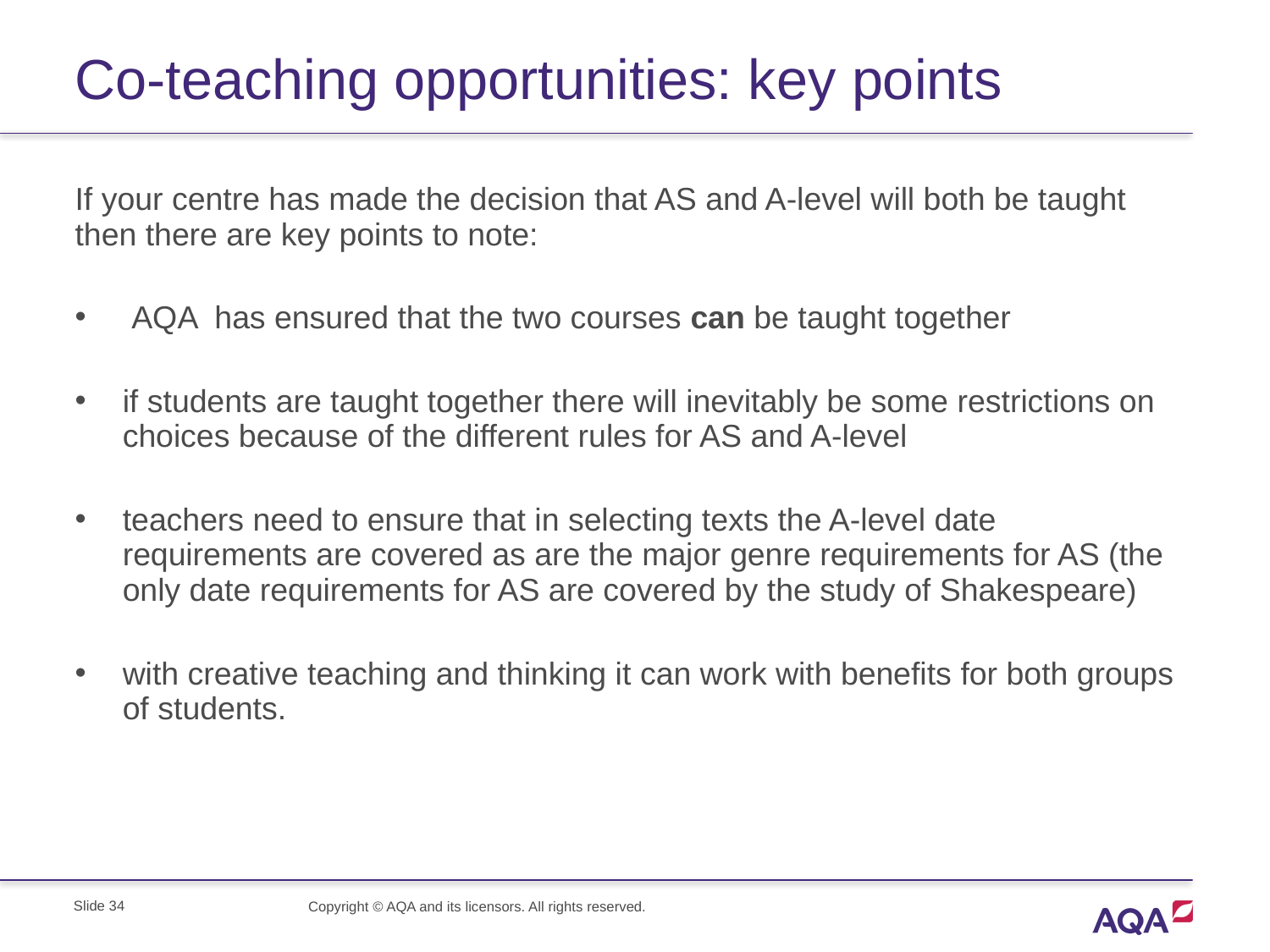

# Co-teaching opportunities: key points
If your centre has made the decision that AS and A-level will both be taught then there are key points to note:

 AQA  has ensured that the two courses can be taught together

if students are taught together there will inevitably be some restrictions on choices because of the different rules for AS and A-level

teachers need to ensure that in selecting texts the A-level date requirements are covered as are the major genre requirements for AS (the only date requirements for AS are covered by the study of Shakespeare)

with creative teaching and thinking it can work with benefits for both groups of students.

Slide 34
Copyright © AQA and its licensors. All rights reserved.